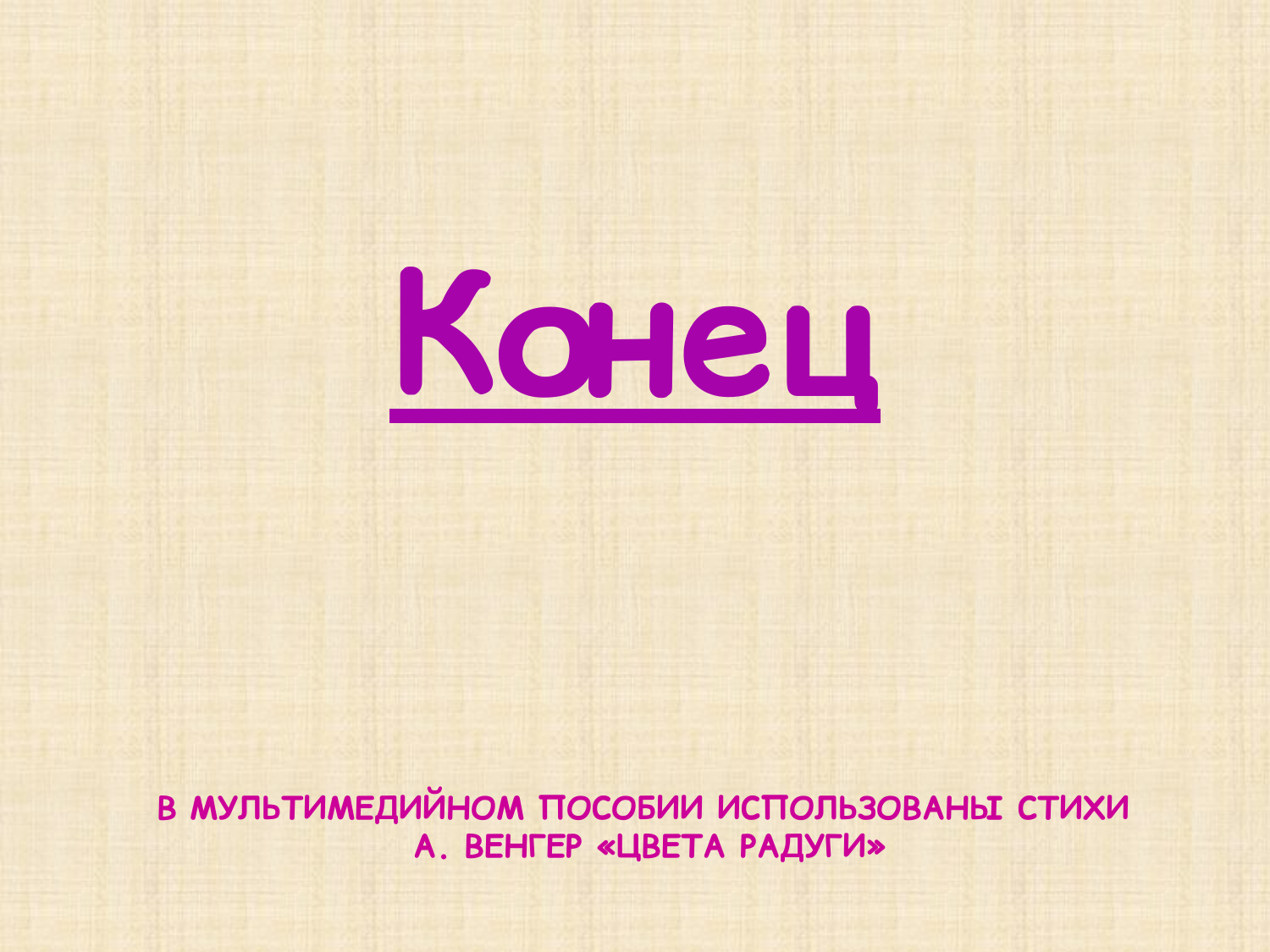

# Конец

В мультимедийном пособии использованы стихи
А. Венгер «Цвета радуги»